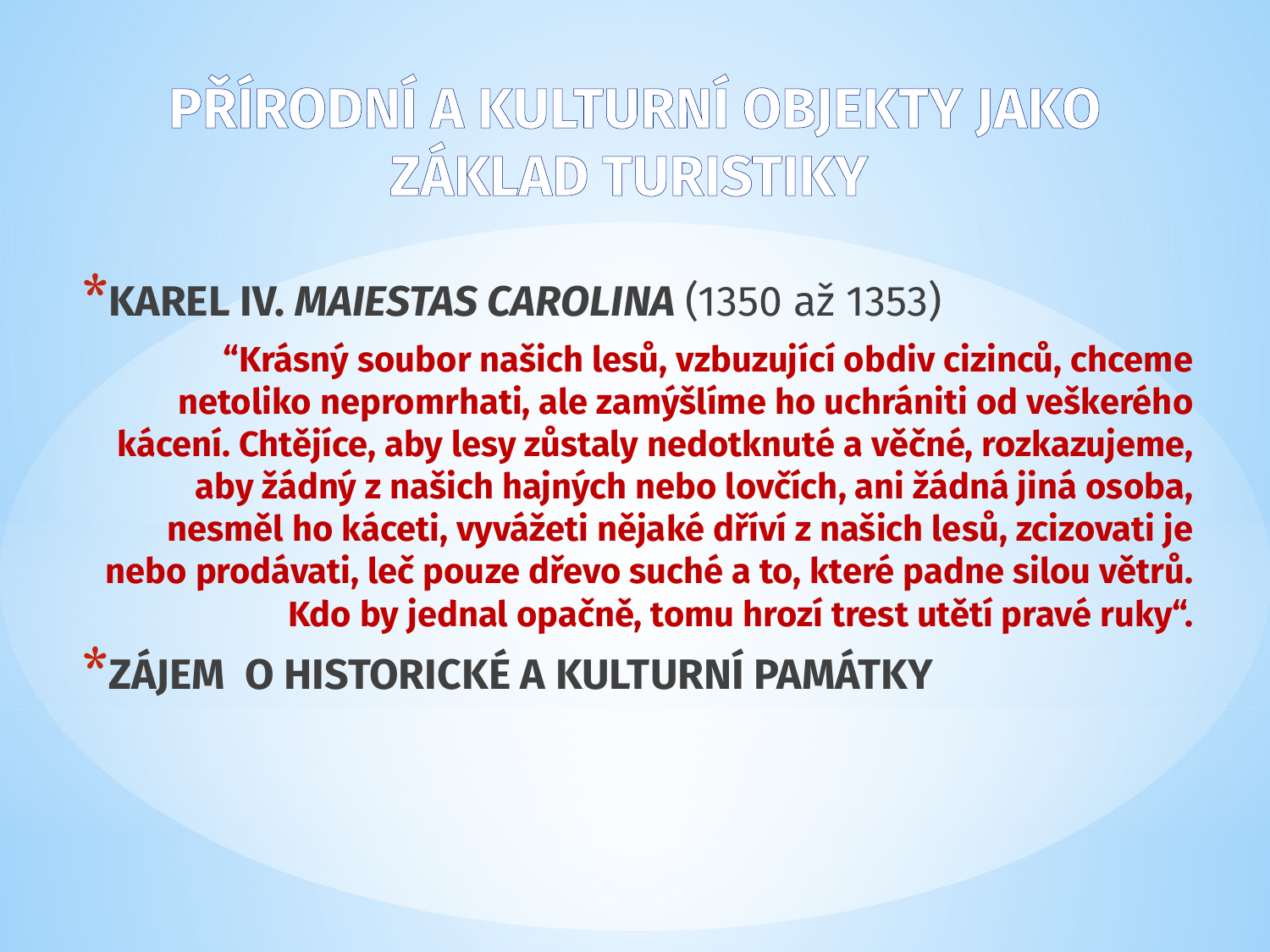

# PŘÍRODNÍ A KULTURNÍ OBJEKTY JAKO ZÁKLAD TURISTIKY
Karel IV. Maiestas Carolina (1350 až 1353)
“Krásný soubor našich lesů, vzbuzující obdiv cizinců, chceme netoliko nepromrhati, ale zamýšlíme ho uchrániti od veškerého kácení. Chtějíce, aby lesy zůstaly nedotknuté a věčné, rozkazujeme, aby žádný z našich hajných nebo lovčích, ani žádná jiná osoba, nesměl ho káceti, vyvážeti nějaké dříví z našich lesů, zcizovati je nebo prodávati, leč pouze dřevo suché a to, které padne silou větrů. Kdo by jednal opačně, tomu hrozí trest utětí pravé ruky“.
ZÁJEM  O HISTORICKÉ A KULTURNÍ PAMÁTKY